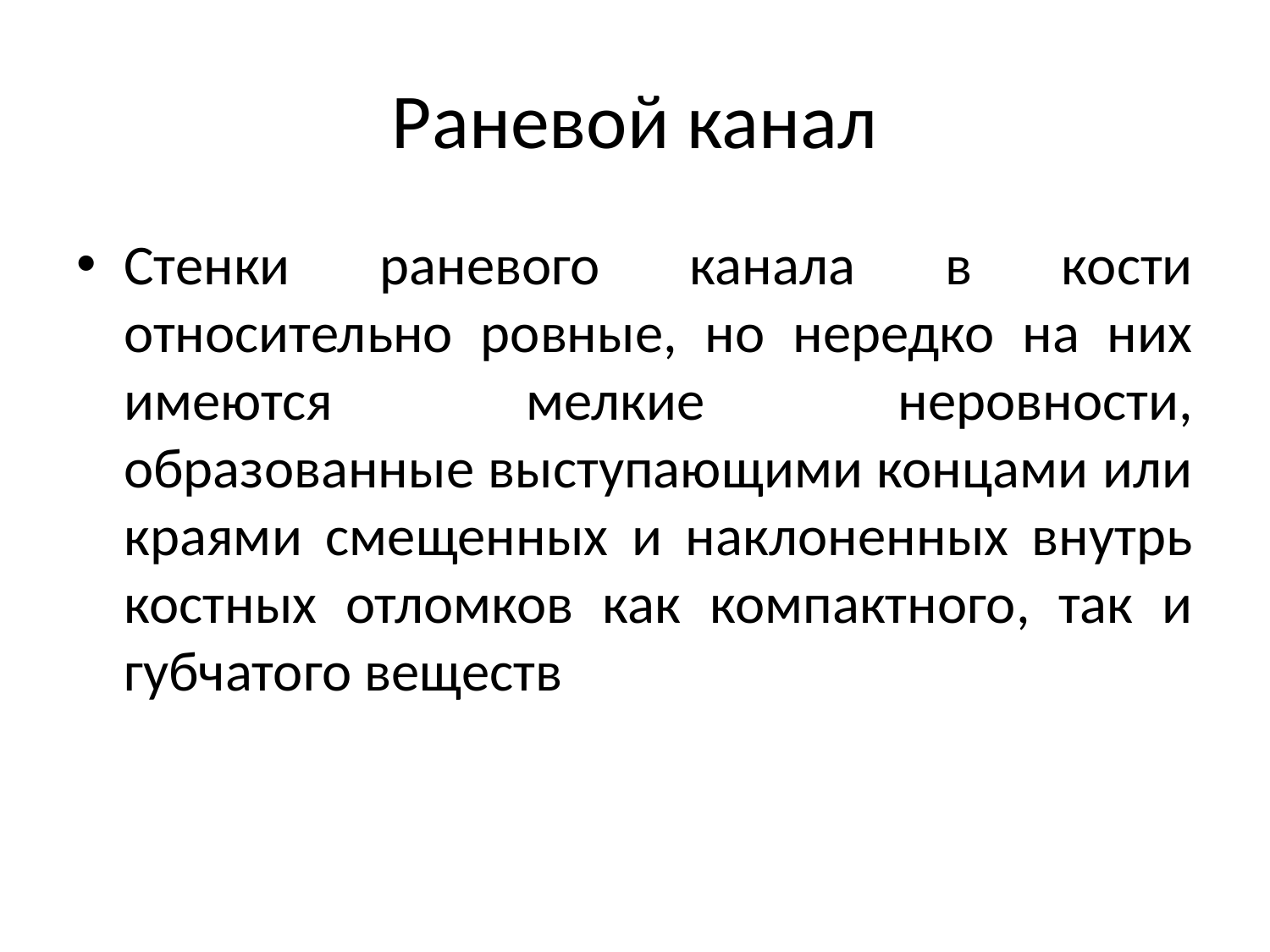

# Раневой канал
Стенки раневого канала в кости относительно ровные, но нередко на них имеются мелкие неровности, образованные выступающими концами или краями смещенных и наклоненных внутрь костных отломков как компактного, так и губчатого веществ